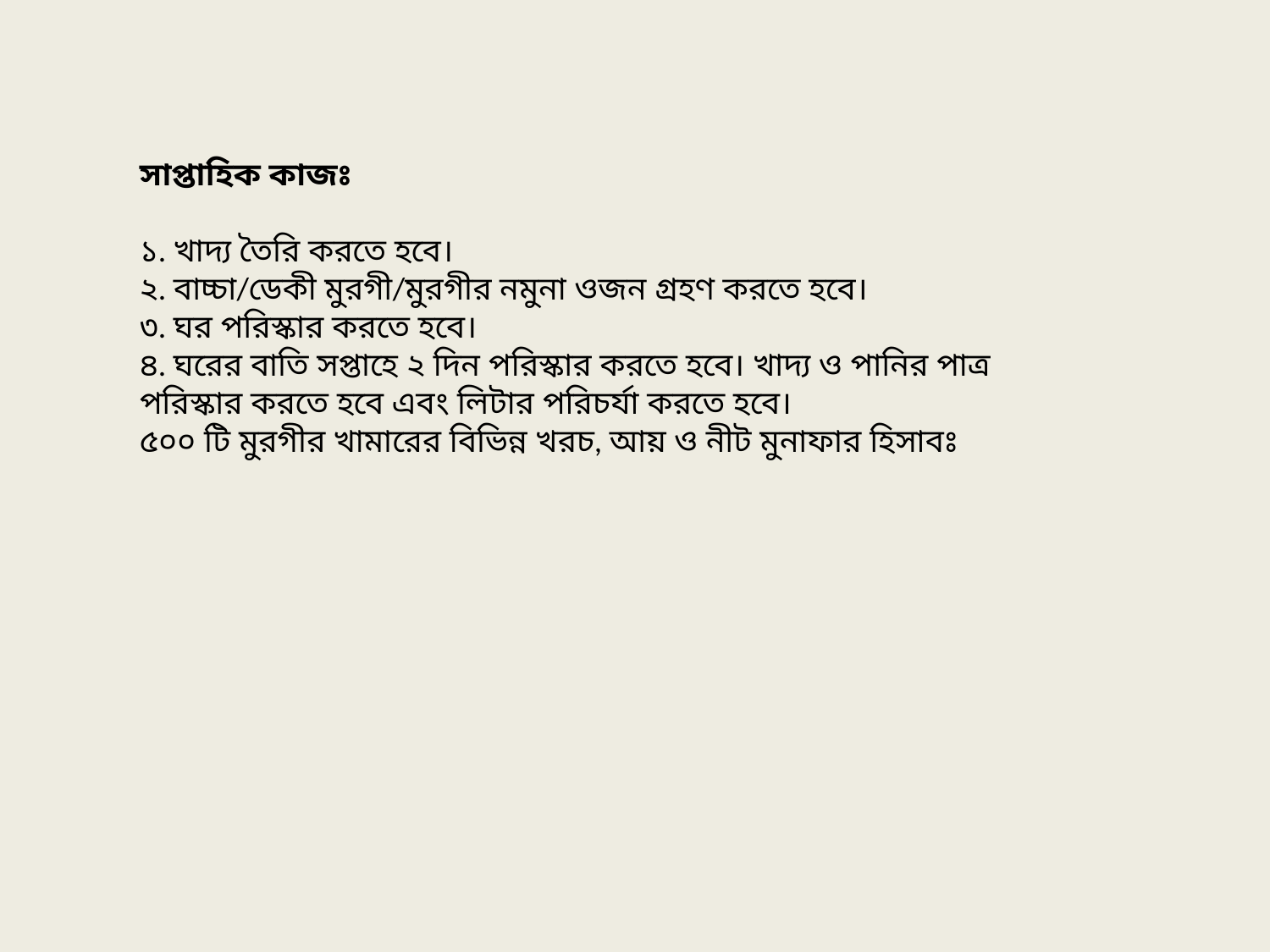

সাপ্তাহিক কাজঃ
১. খাদ্য তৈরি করতে হবে।
২. বাচ্চা/ডেকী মুরগী/মুরগীর নমুনা ওজন গ্রহণ করতে হবে।
৩. ঘর পরিস্কার করতে হবে।
৪. ঘরের বাতি সপ্তাহে ২ দিন পরিস্কার করতে হবে। খাদ্য ও পানির পাত্র পরিস্কার করতে হবে এবং লিটার পরিচর্যা করতে হবে।
৫০০ টি মুরগীর খামারের বিভিন্ন খরচ, আয় ও নীট মুনাফার হিসাবঃ